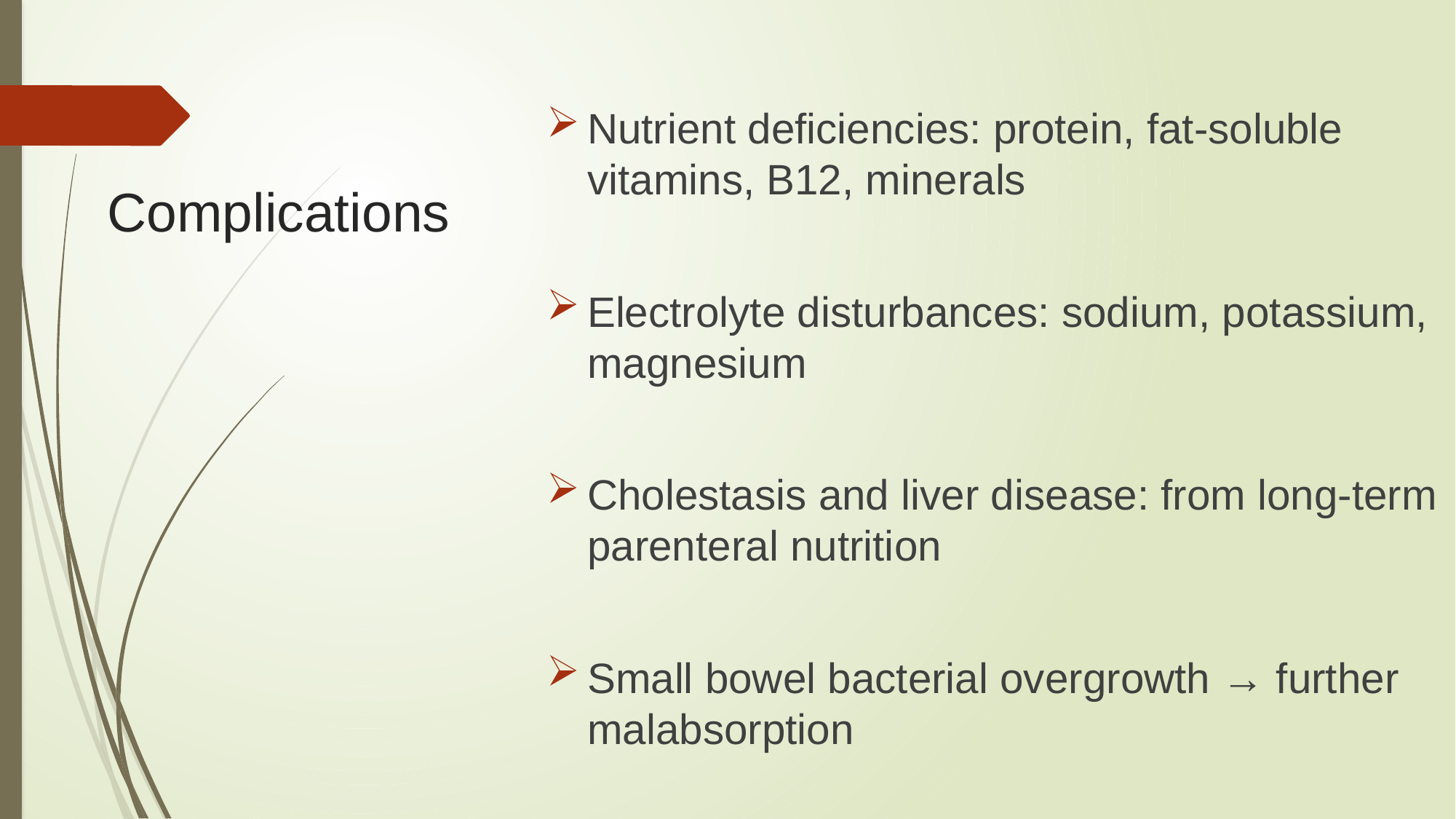

Nutrient deficiencies: protein, fat-soluble vitamins, B12, minerals

Electrolyte disturbances: sodium, potassium, magnesium

Cholestasis and liver disease: from long-term parenteral nutrition

Small bowel bacterial overgrowth → further malabsorption
# Complications